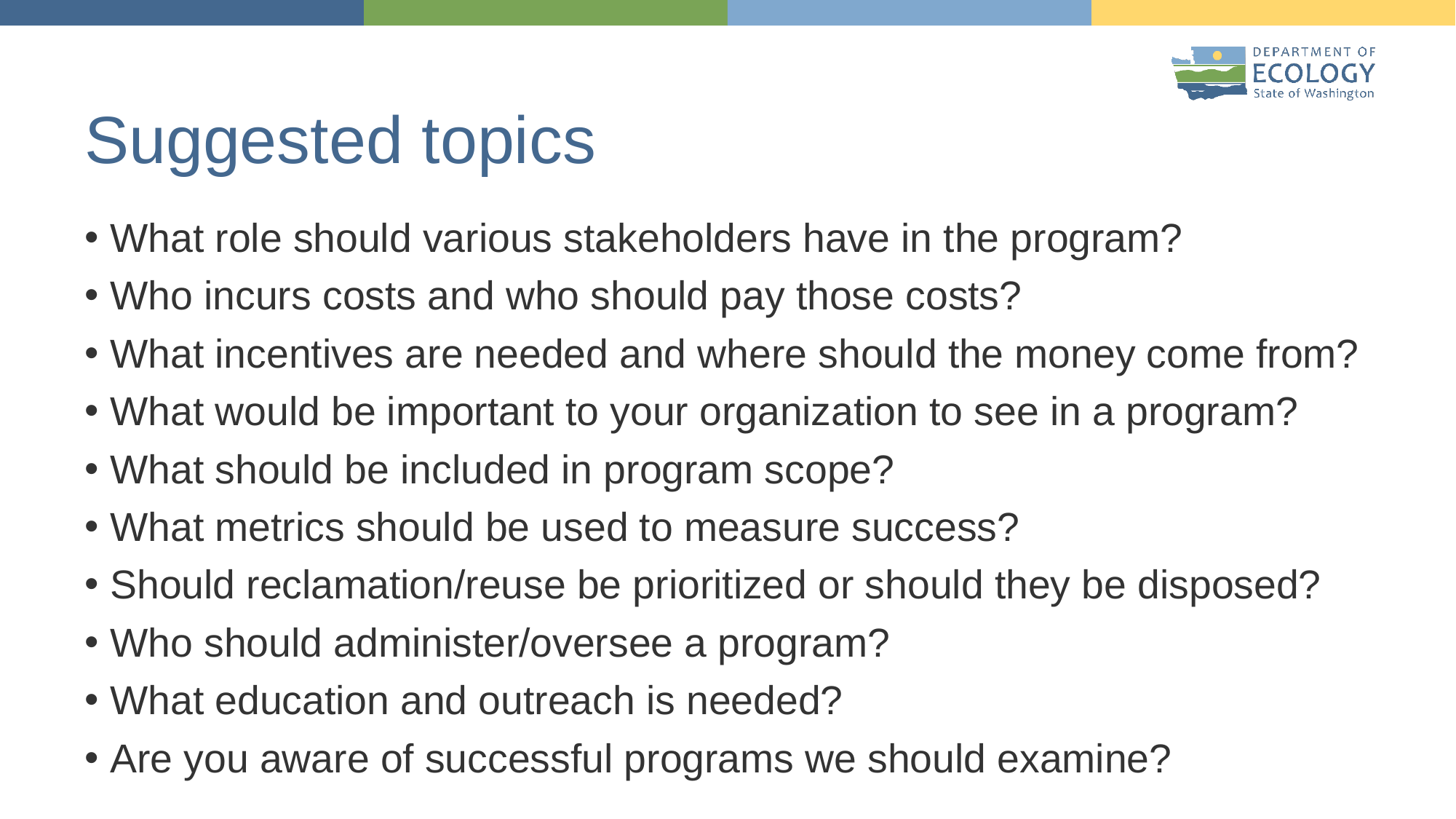

# Suggested topics
What role should various stakeholders have in the program?
Who incurs costs and who should pay those costs?
What incentives are needed and where should the money come from?
What would be important to your organization to see in a program?
What should be included in program scope?
What metrics should be used to measure success?
Should reclamation/reuse be prioritized or should they be disposed?
Who should administer/oversee a program?
What education and outreach is needed?
Are you aware of successful programs we should examine?